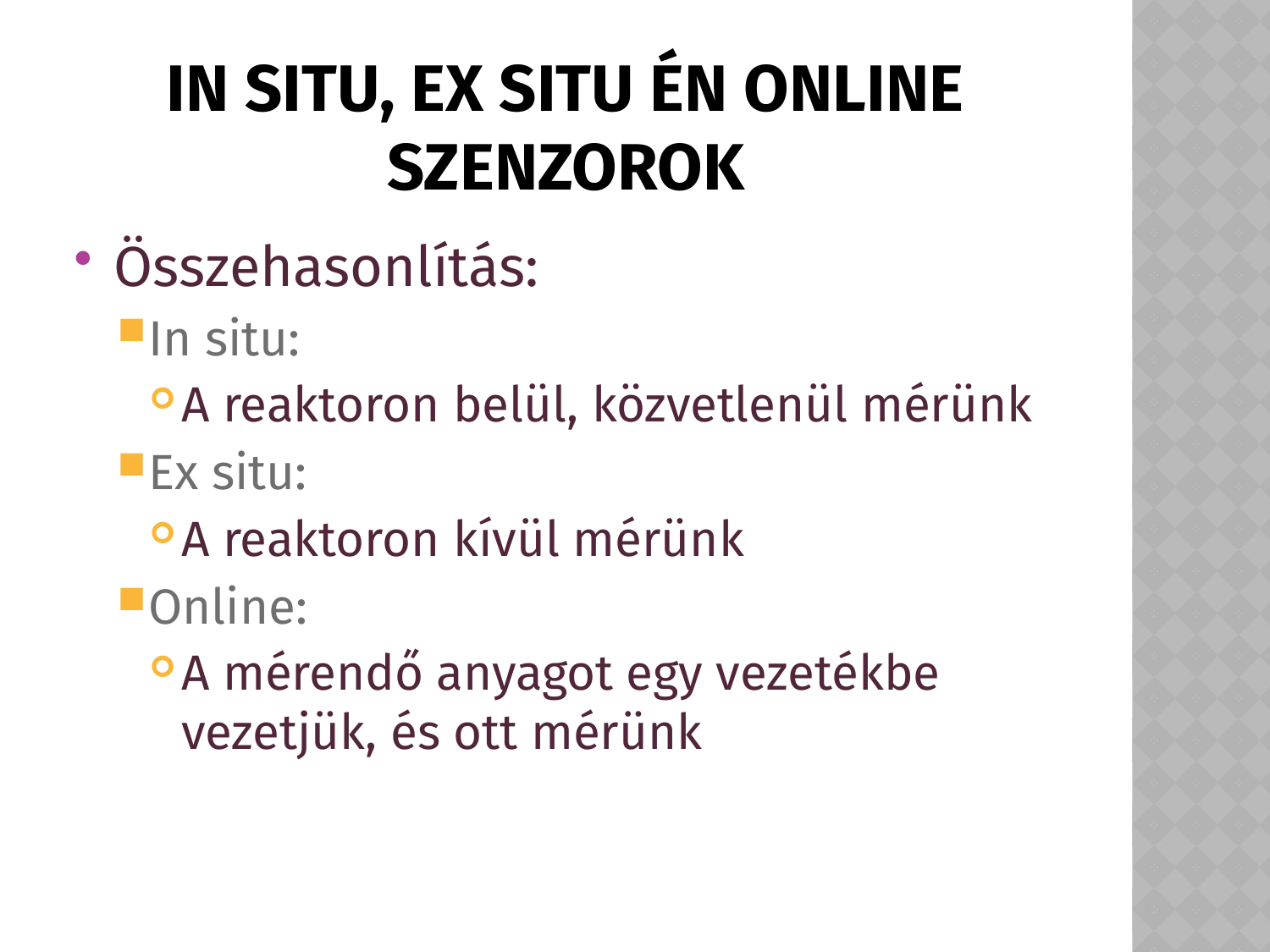

# In situ, ex situ én online szenzorok
Összehasonlítás:
In situ:
A reaktoron belül, közvetlenül mérünk
Ex situ:
A reaktoron kívül mérünk
Online:
A mérendő anyagot egy vezetékbe vezetjük, és ott mérünk